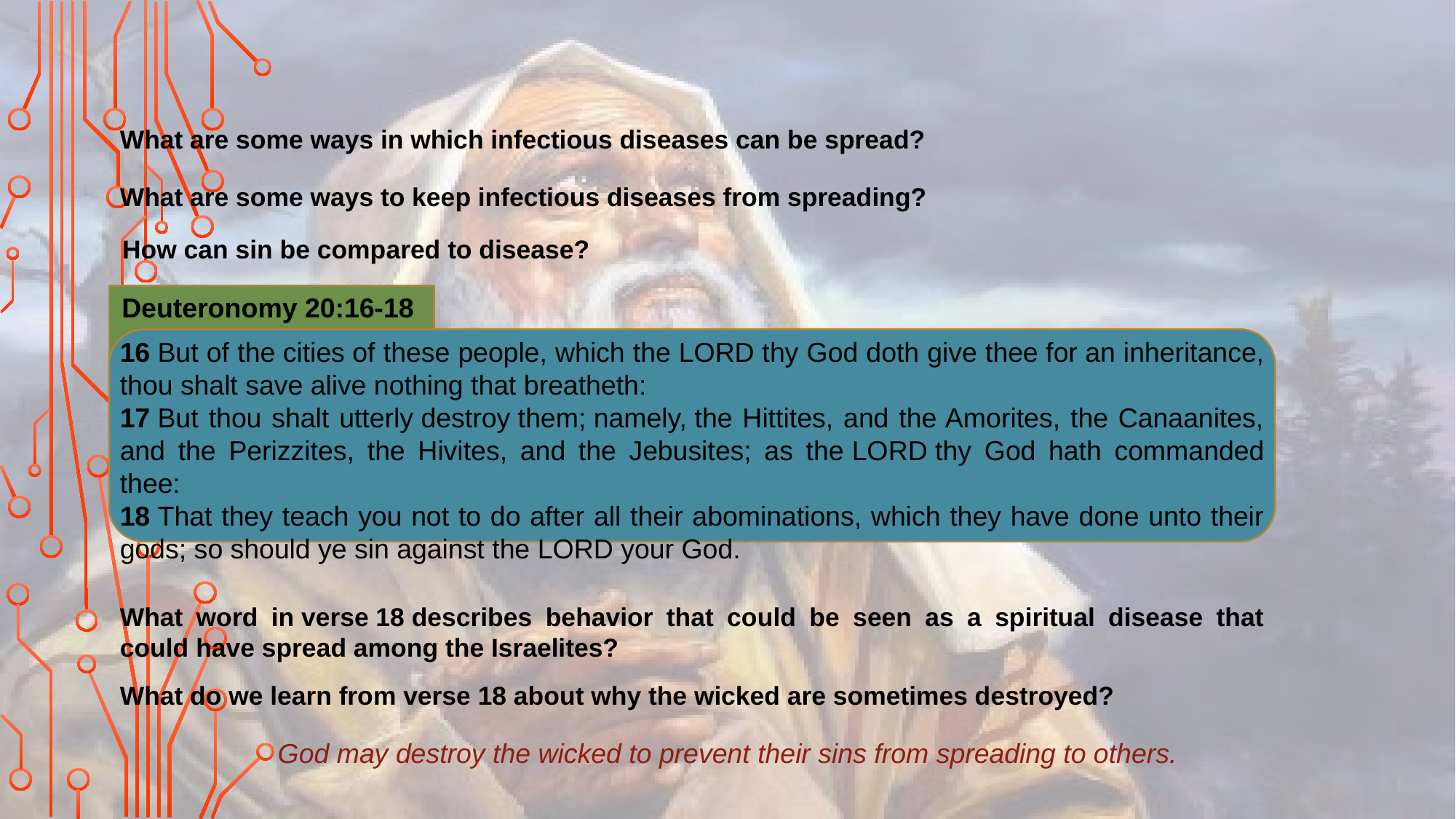

What are some ways in which infectious diseases can be spread?
What are some ways to keep infectious diseases from spreading?
How can sin be compared to disease?
Deuteronomy 20:16-18

16 But of the cities of these people, which the Lord thy God doth give thee for an inheritance, thou shalt save alive nothing that breatheth:
17 But thou shalt utterly destroy them; namely, the Hittites, and the Amorites, the Canaanites, and the Perizzites, the Hivites, and the Jebusites; as the Lord thy God hath commanded thee:
18 That they teach you not to do after all their abominations, which they have done unto their gods; so should ye sin against the Lord your God.
What were the armies to do with those nations who inhabited the heart of the promised land?
What word in verse 18 describes behavior that could be seen as a spiritual disease that could have spread among the Israelites?
What do we learn from verse 18 about why the wicked are sometimes destroyed?
God may destroy the wicked to prevent their sins from spreading to others.